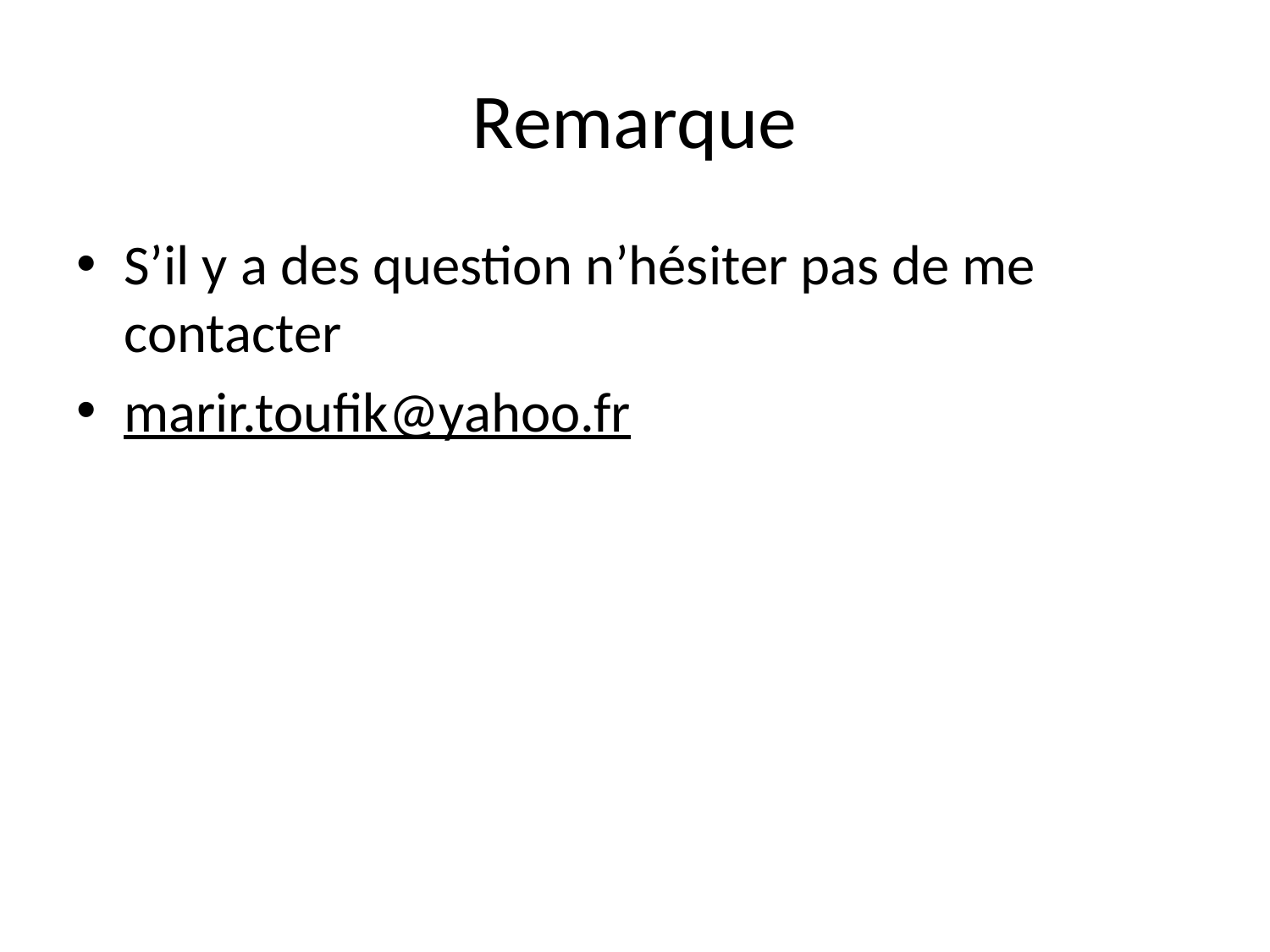

# Remarque
S’il y a des question n’hésiter pas de me contacter
marir.toufik@yahoo.fr